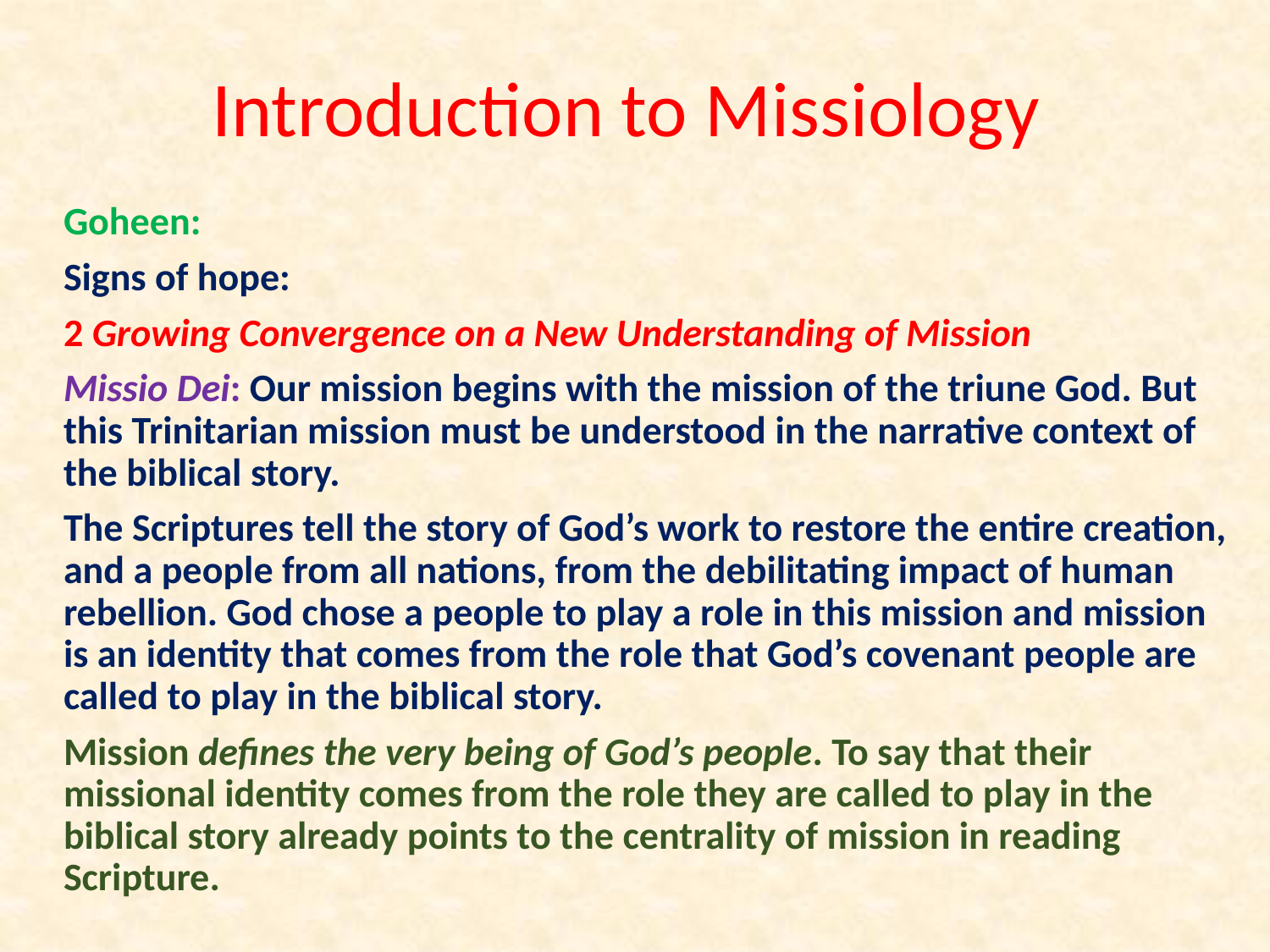

# Introduction to Missiology
Goheen:
Signs of hope:
2 Growing Convergence on a New Understanding of Mission
Missio Dei: Our mission begins with the mission of the triune God. But this Trinitarian mission must be understood in the narrative context of the biblical story.
The Scriptures tell the story of God’s work to restore the entire creation, and a people from all nations, from the debilitating impact of human rebellion. God chose a people to play a role in this mission and mission is an identity that comes from the role that God’s covenant people are called to play in the biblical story.
Mission defines the very being of God’s people. To say that their missional identity comes from the role they are called to play in the biblical story already points to the centrality of mission in reading Scripture.